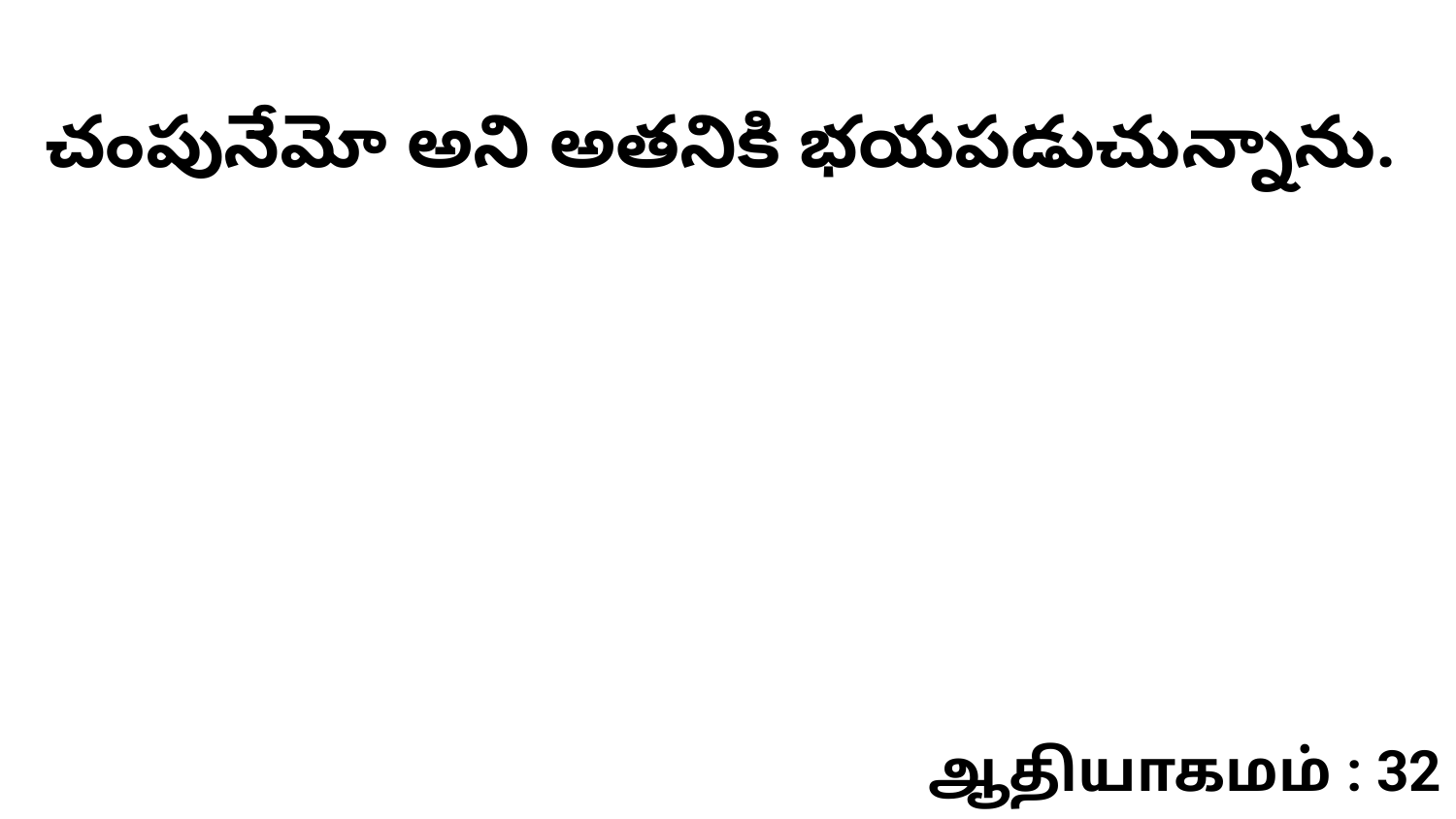

చంపునేమో అని అతనికి భయపడుచున్నాను.
ஆதியாகமம் : 32